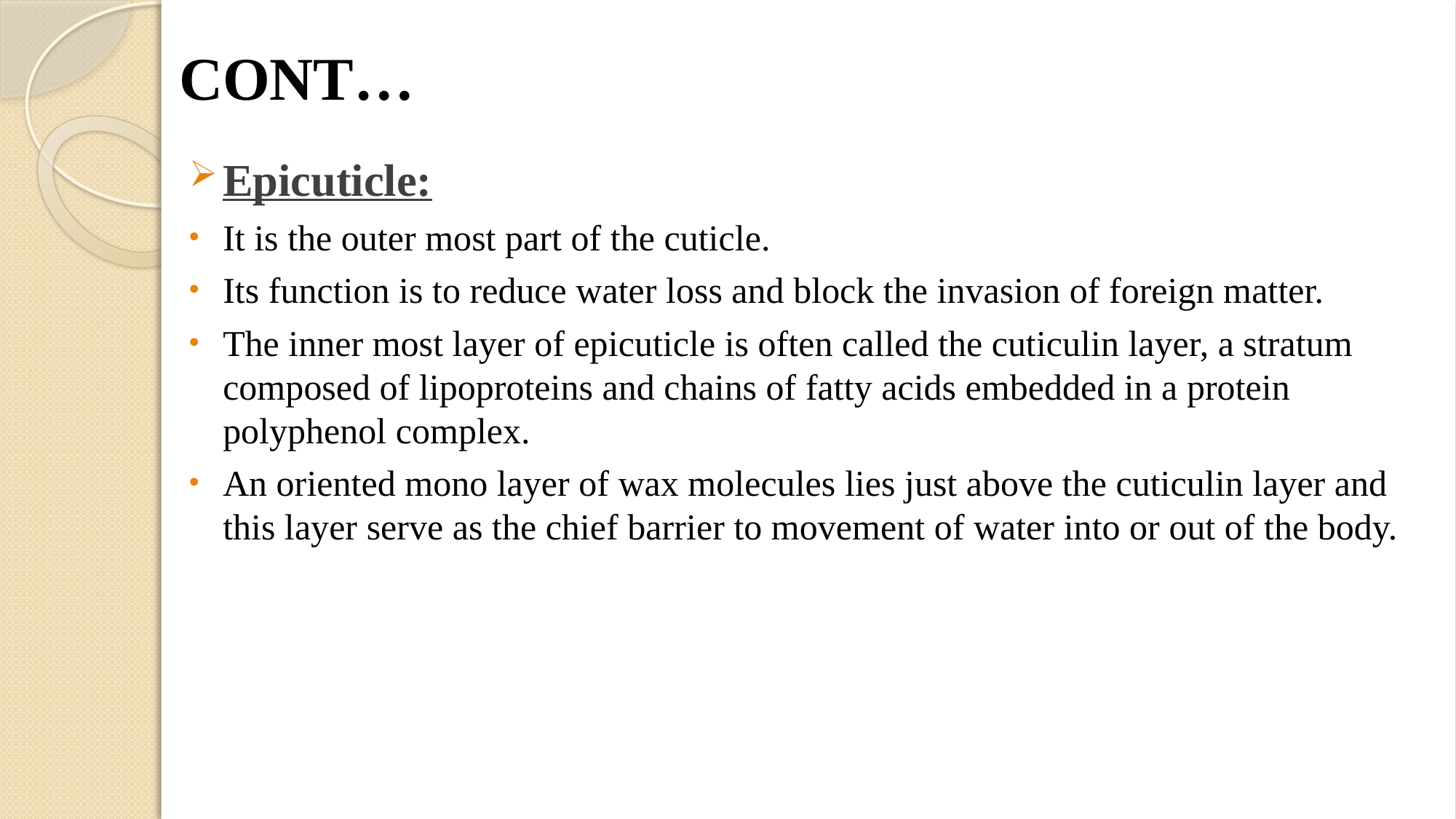

# CONT…
Epicuticle:
It is the outer most part of the cuticle.
Its function is to reduce water loss and block the invasion of foreign matter.
The inner most layer of epicuticle is often called the cuticulin layer, a stratum composed of lipoproteins and chains of fatty acids embedded in a protein polyphenol complex.
An oriented mono layer of wax molecules lies just above the cuticulin layer and  this layer serve as the chief barrier to movement of water into or out of the body.